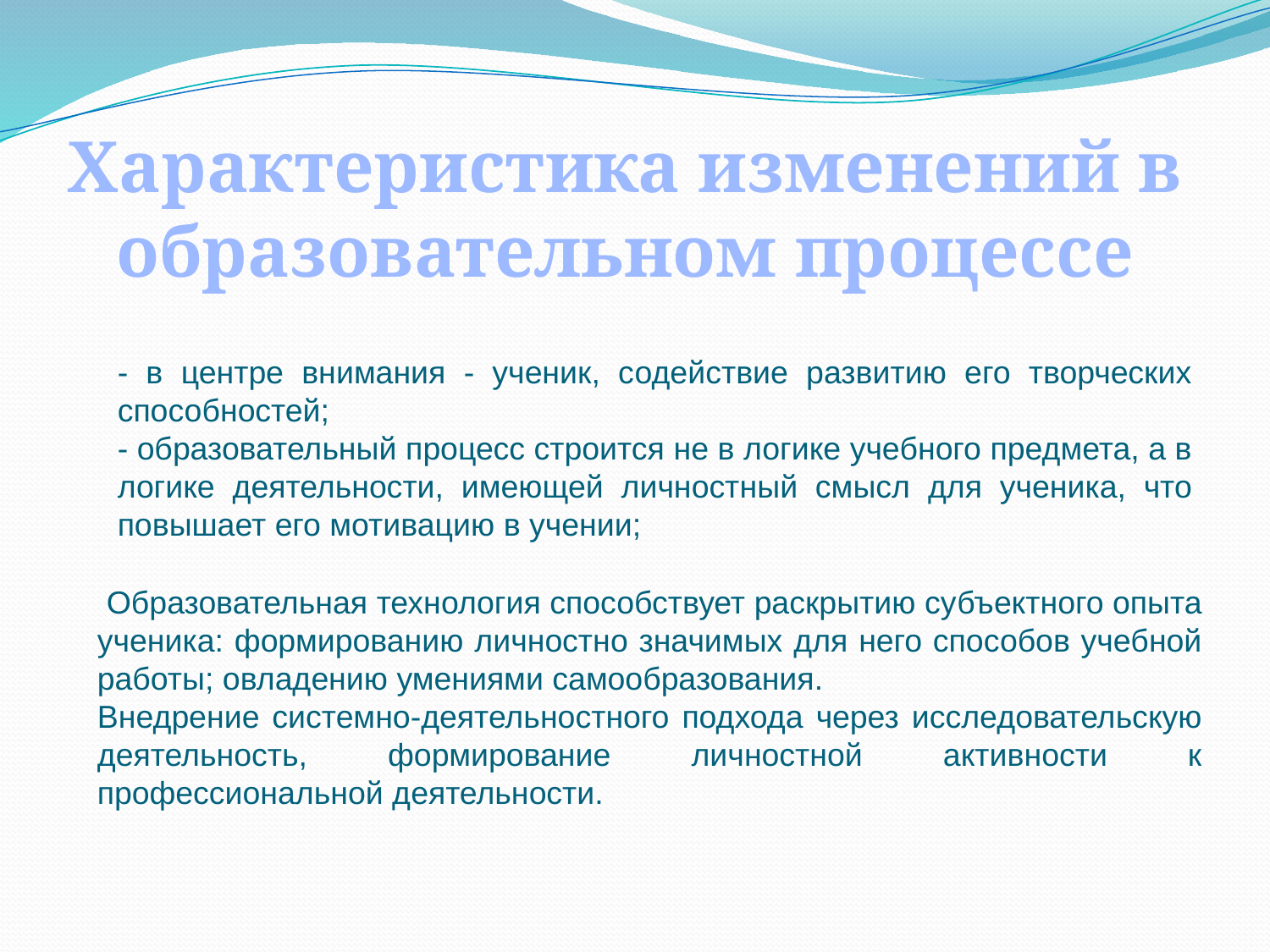

Характеристика изменений в образовательном процессе
- в центре внимания - ученик, содействие развитию его творческих способностей;
- образовательный процесс строится не в логике учебного предмета, а в логике деятельности, имеющей личностный смысл для ученика, что повышает его мотивацию в учении;
 Образовательная технология способствует раскрытию субъектного опыта ученика: формированию личностно значимых для него способов учебной работы; овладению умениями самообразования.
Внедрение системно-деятельностного подхода через исследовательскую деятельность, формирование личностной активности к профессиональной деятельности.